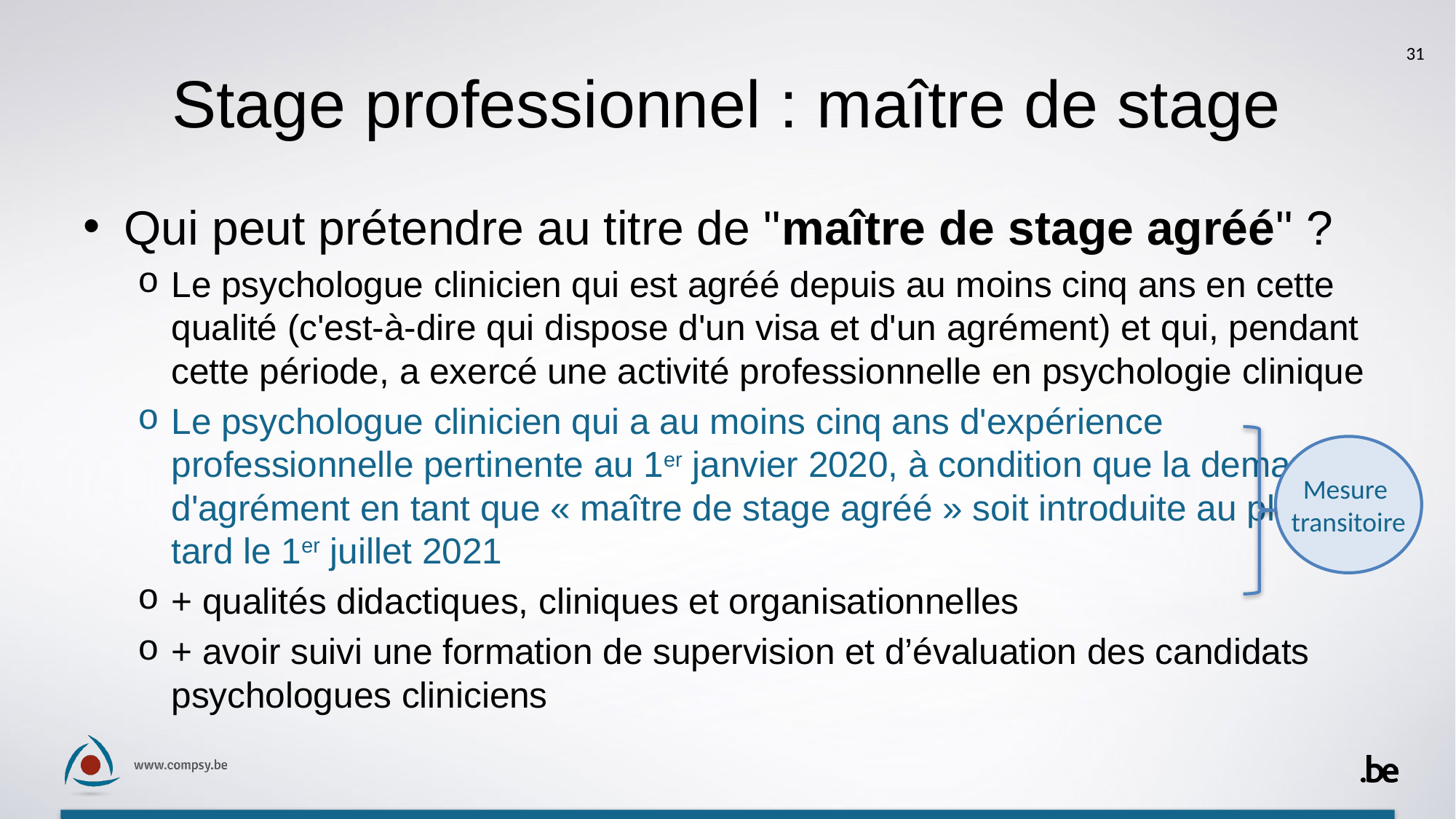

31
# Stage professionnel : maître de stage
Qui peut prétendre au titre de "maître de stage agréé" ?
Le psychologue clinicien qui est agréé depuis au moins cinq ans en cette qualité (c'est-à-dire qui dispose d'un visa et d'un agrément) et qui, pendant cette période, a exercé une activité professionnelle en psychologie clinique
Le psychologue clinicien qui a au moins cinq ans d'expérience professionnelle pertinente au 1er janvier 2020, à condition que la demande d'agrément en tant que « maître de stage agréé » soit introduite au plus tard le 1er juillet 2021
+ qualités didactiques, cliniques et organisationnelles
+ avoir suivi une formation de supervision et d’évaluation des candidats psychologues cliniciens

Mesure
transitoire